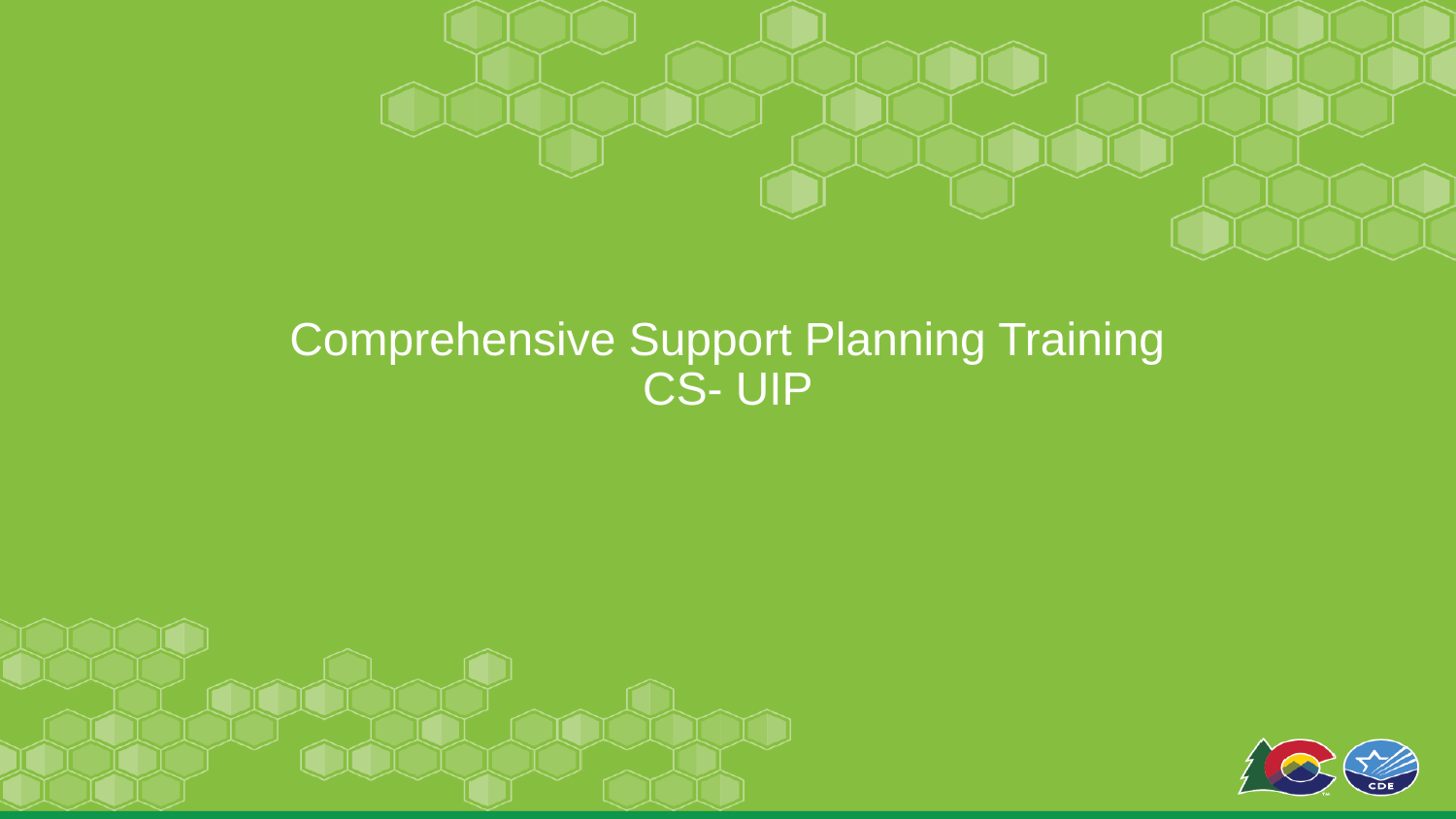

# Comprehensive Support Planning Training
CS- UIP